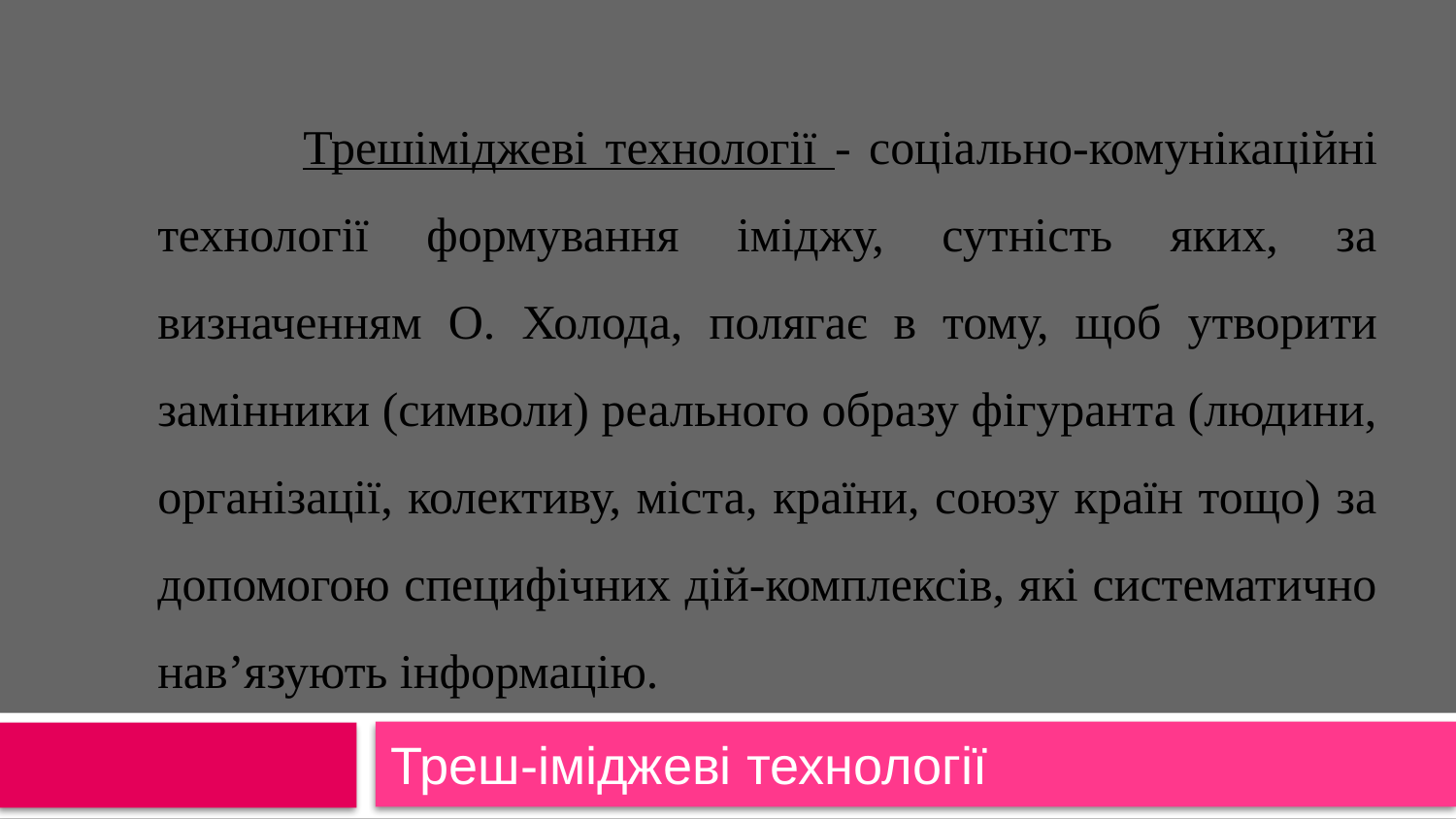

Трешіміджеві технології - соціально-комунікаційні технології формування іміджу, сутність яких, за визначенням О. Холода, полягає в тому, щоб утворити замінники (символи) реального образу фігуранта (людини, організації, колективу, міста, країни, союзу країн тощо) за допомогою специфічних дій-комплексів, які систематично нав’язують інформацію.

#
Треш-іміджеві технології